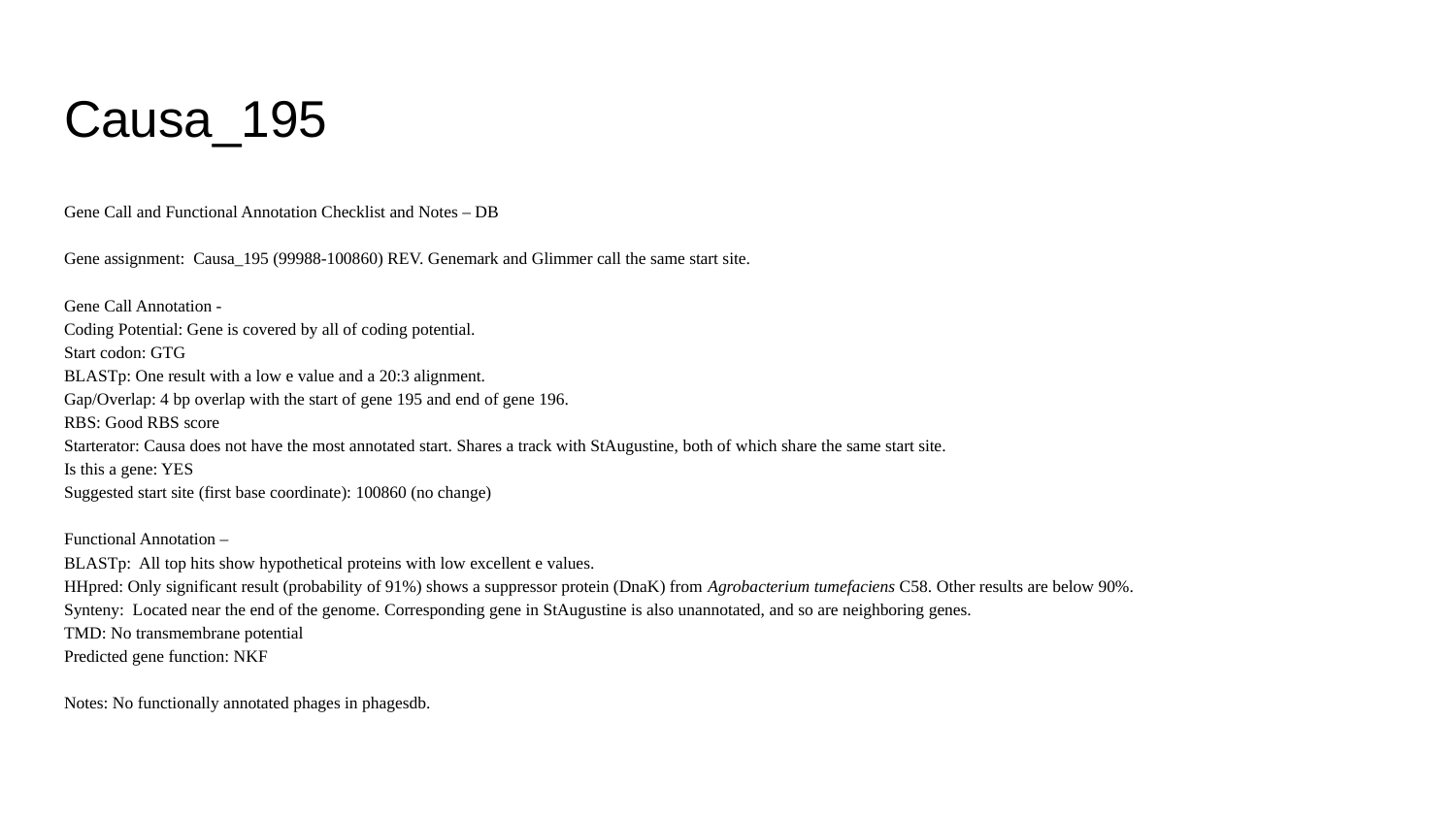

# Causa_195
Gene Call and Functional Annotation Checklist and Notes – DB

Gene assignment:  Causa_195 (99988-100860) REV. Genemark and Glimmer call the same start site.

Gene Call Annotation -
Coding Potential: Gene is covered by all of coding potential.
Start codon: GTG
BLASTp: One result with a low e value and a 20:3 alignment.
Gap/Overlap: 4 bp overlap with the start of gene 195 and end of gene 196.
RBS: Good RBS score
Starterator: Causa does not have the most annotated start. Shares a track with StAugustine, both of which share the same start site.
Is this a gene: YES
Suggested start site (first base coordinate): 100860 (no change)

Functional Annotation –
BLASTp:  All top hits show hypothetical proteins with low excellent e values.
HHpred: Only significant result (probability of 91%) shows a suppressor protein (DnaK) from Agrobacterium tumefaciens C58. Other results are below 90%.
Synteny:  Located near the end of the genome. Corresponding gene in StAugustine is also unannotated, and so are neighboring genes.
TMD: No transmembrane potential
Predicted gene function: NKF

Notes: No functionally annotated phages in phagesdb.